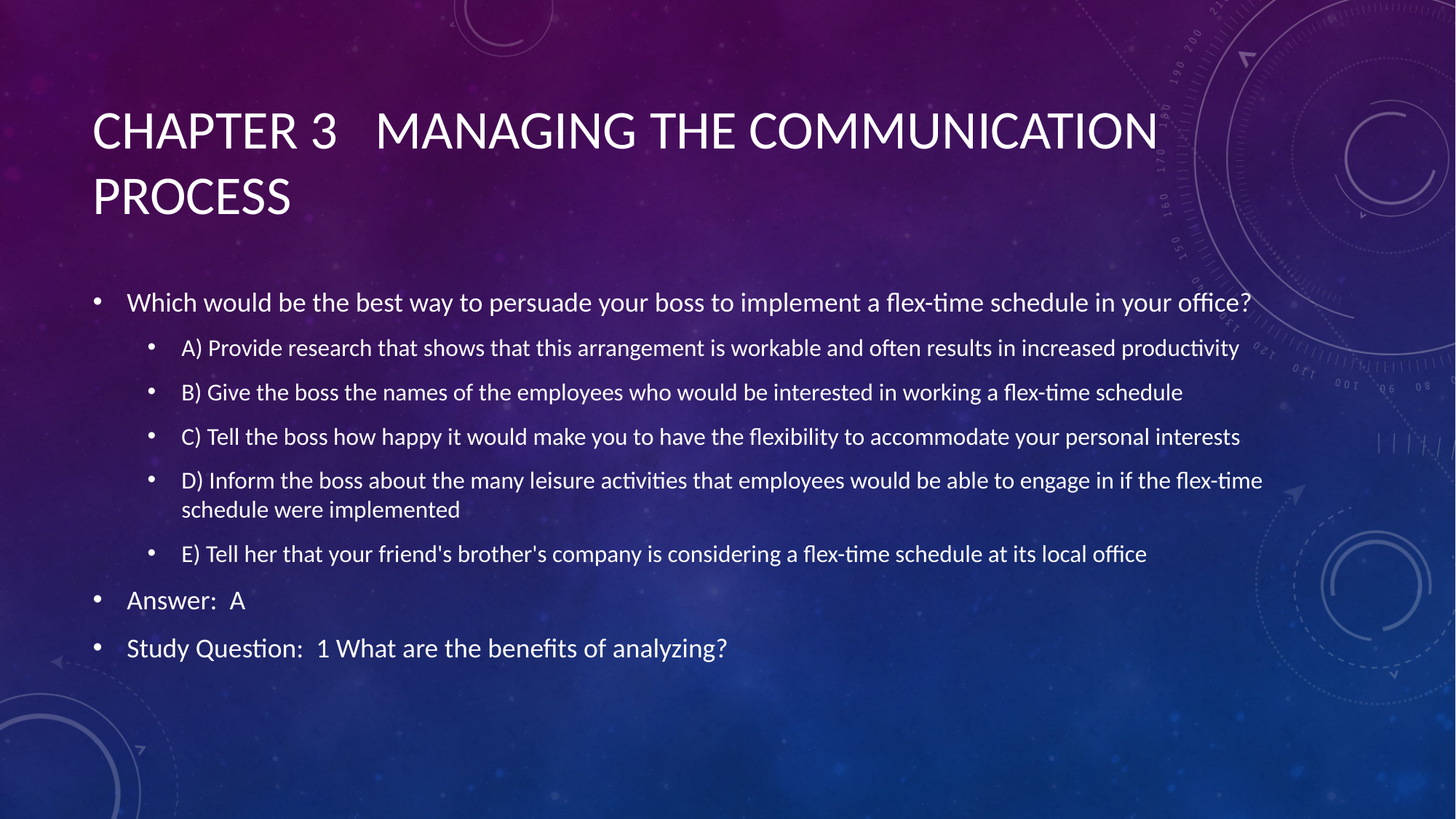

# Chapter 3   Managing the Communication Process
Which would be the best way to persuade your boss to implement a flex-time schedule in your office?
A) Provide research that shows that this arrangement is workable and often results in increased productivity
B) Give the boss the names of the employees who would be interested in working a flex-time schedule
C) Tell the boss how happy it would make you to have the flexibility to accommodate your personal interests
D) Inform the boss about the many leisure activities that employees would be able to engage in if the flex-time schedule were implemented
E) Tell her that your friend's brother's company is considering a flex-time schedule at its local office
Answer:  A
Study Question:  1 What are the benefits of analyzing?